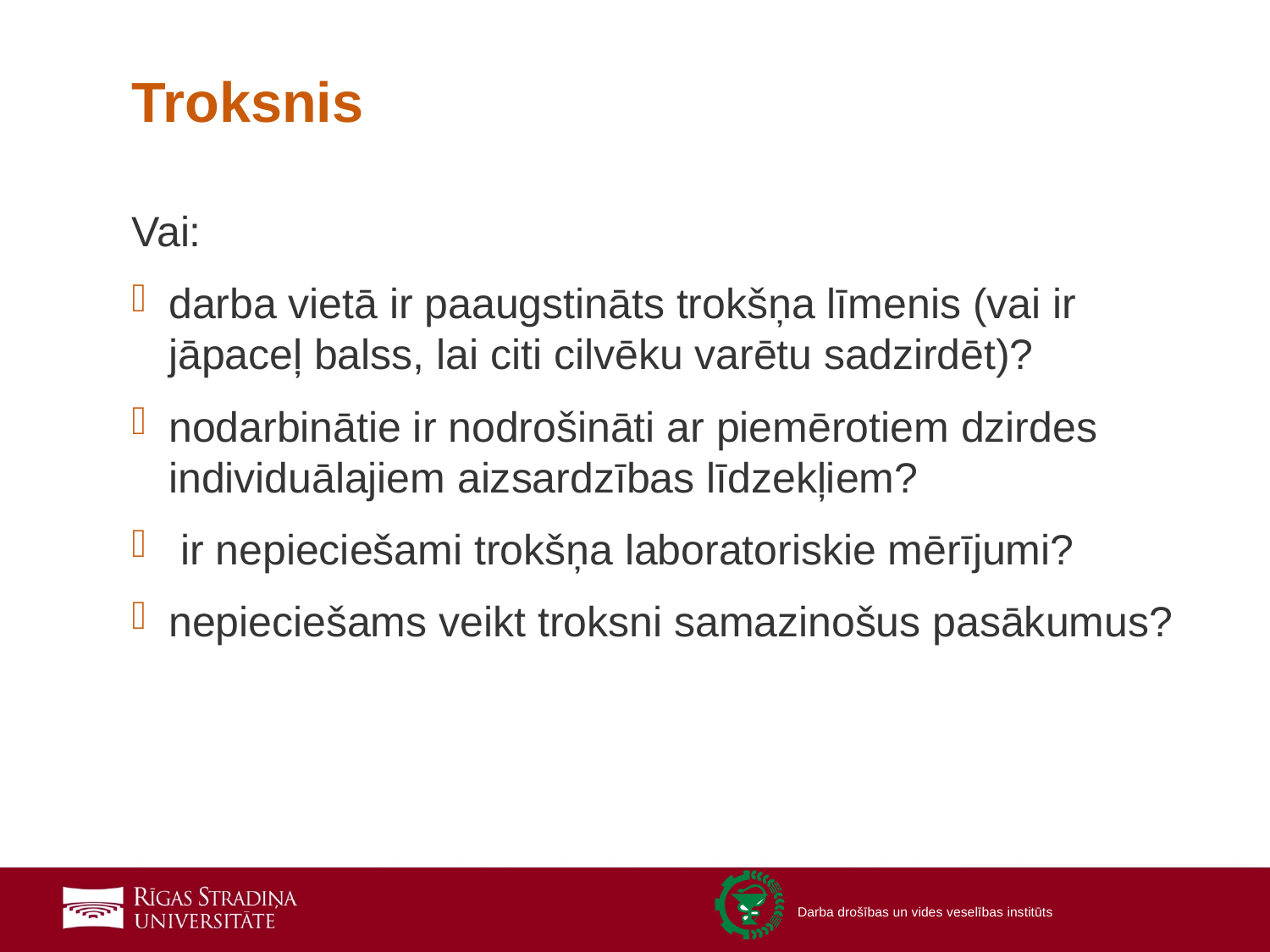

# Troksnis
Vai:
darba vietā ir paaugstināts trokšņa līmenis (vai ir jāpaceļ balss, lai citi cilvēku varētu sadzirdēt)?
nodarbinātie ir nodrošināti ar piemērotiem dzirdes individuālajiem aizsardzības līdzekļiem?
 ir nepieciešami trokšņa laboratoriskie mērījumi?
nepieciešams veikt troksni samazinošus pasākumus?